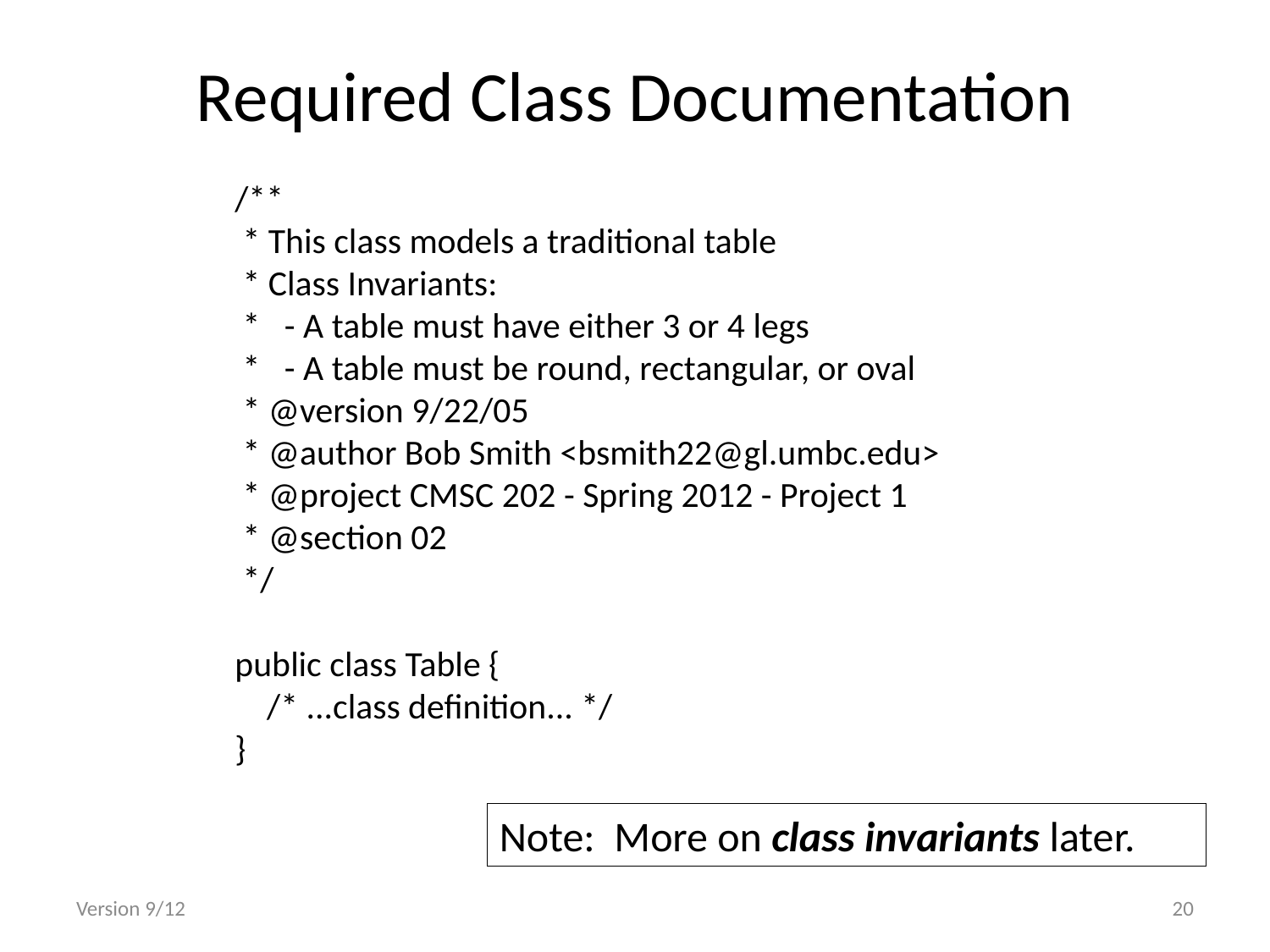

# Required Class Documentation
/**
 * This class models a traditional table
 * Class Invariants:
 *   - A table must have either 3 or 4 legs
 *   - A table must be round, rectangular, or oval
 * @version 9/22/05
 * @author Bob Smith <bsmith22@gl.umbc.edu>
 * @project CMSC 202 - Spring 2012 - Project 1
 * @section 02
 */

public class Table {
    /* ...class definition... */
}

Note:  More on class invariants later.
Version 9/12
20